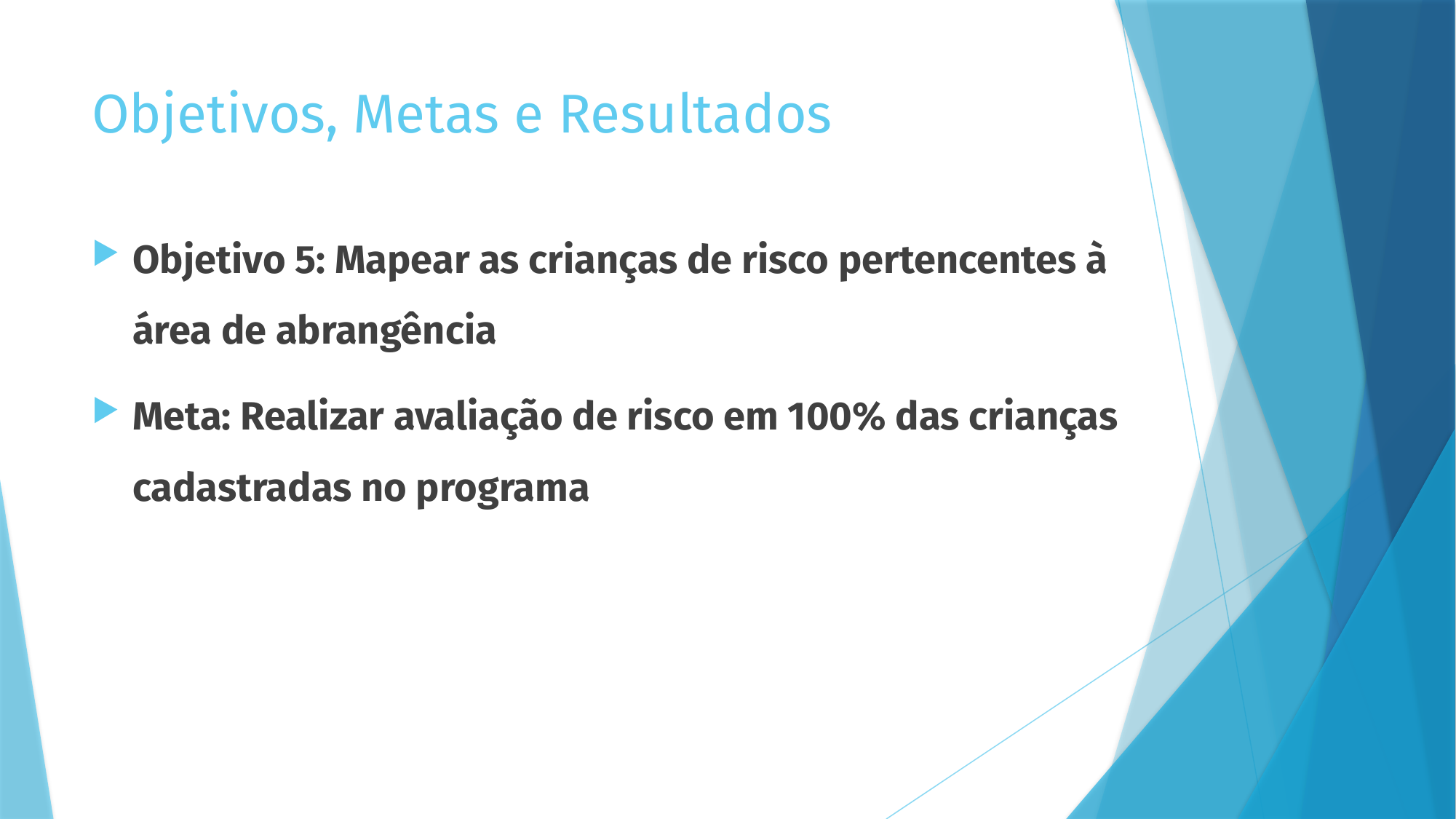

# Objetivos, Metas e Resultados
Objetivo 5: Mapear as crianças de risco pertencentes à área de abrangência
Meta: Realizar avaliação de risco em 100% das crianças cadastradas no programa